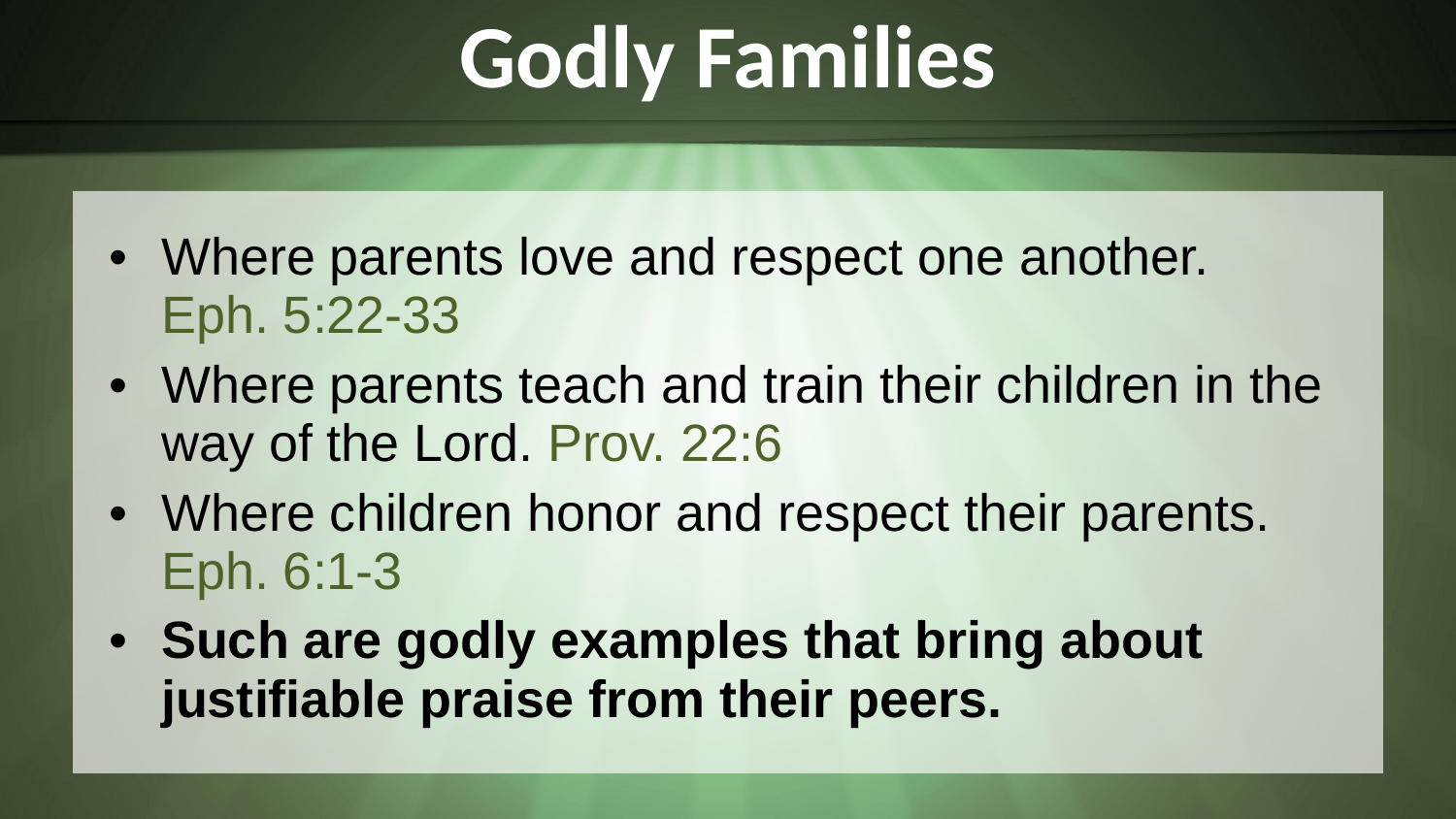

# Godly Families
Where parents love and respect one another.
Eph. 5:22-33
Where parents teach and train their children in the way of the Lord. Prov. 22:6
Where children honor and respect their parents. Eph. 6:1-3
Such are godly examples that bring about justifiable praise from their peers.